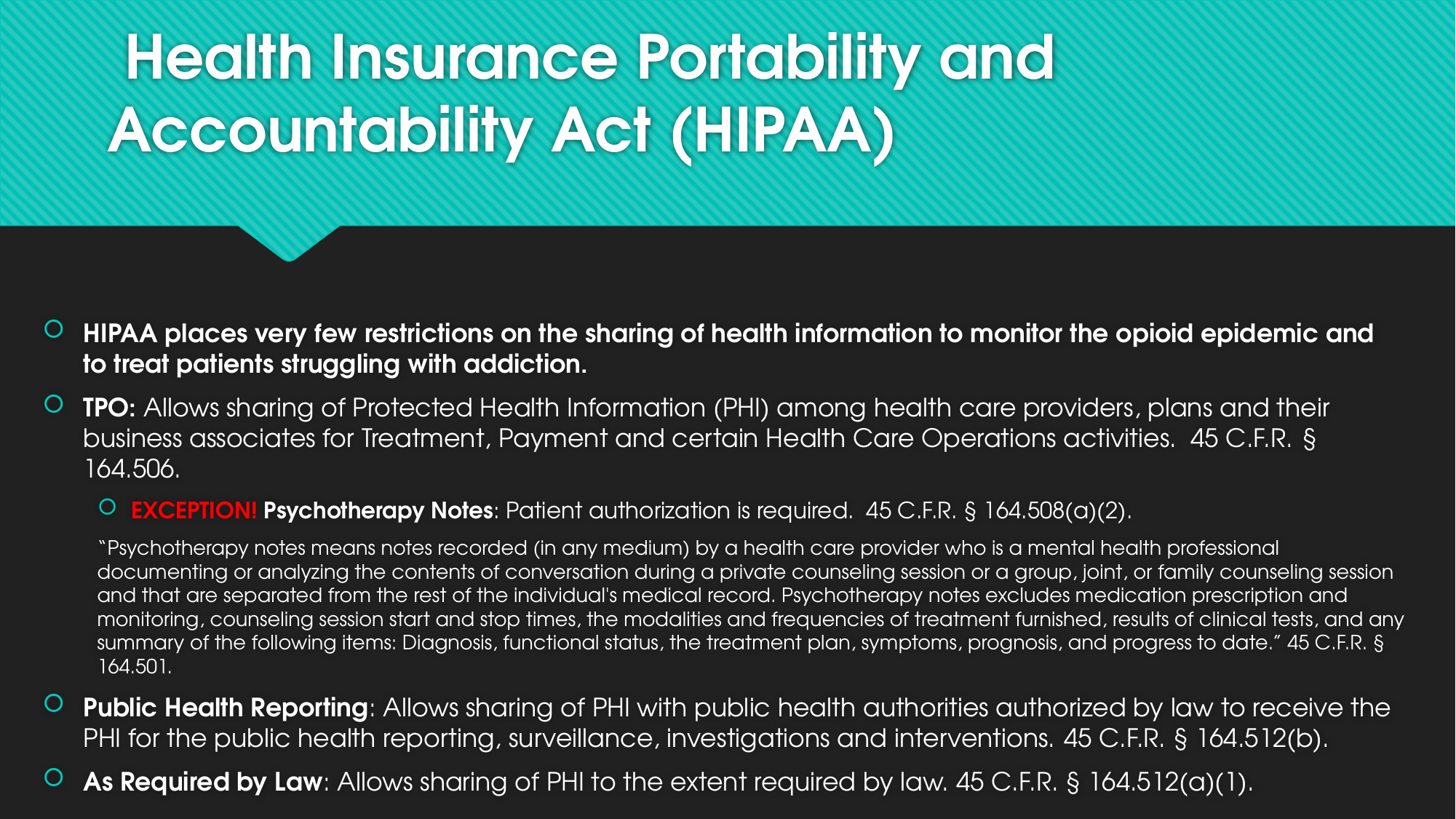

# Health Insurance Portability and Accountability Act (HIPAA)

HIPAA places very few restrictions on the sharing of health information to monitor the opioid epidemic and to treat patients struggling with addiction.
TPO: Allows sharing of Protected Health Information (PHI) among health care providers, plans and their business associates for Treatment, Payment and certain Health Care Operations activities.  45 C.F.R. § 164.506.
EXCEPTION! Psychotherapy Notes: Patient authorization is required.  45 C.F.R. § 164.508(a)(2).
“Psychotherapy notes means notes recorded (in any medium) by a health care provider who is a mental health professional documenting or analyzing the contents of conversation during a private counseling session or a group, joint, or family counseling session and that are separated from the rest of the individual's medical record. Psychotherapy notes excludes medication prescription and monitoring, counseling session start and stop times, the modalities and frequencies of treatment furnished, results of clinical tests, and any summary of the following items: Diagnosis, functional status, the treatment plan, symptoms, prognosis, and progress to date.” 45 C.F.R. § 164.501.
Public Health Reporting: Allows sharing of PHI with public health authorities authorized by law to receive the PHI for the public health reporting, surveillance, investigations and interventions. 45 C.F.R. § 164.512(b).
As Required by Law: Allows sharing of PHI to the extent required by law. 45 C.F.R. § 164.512(a)(1).